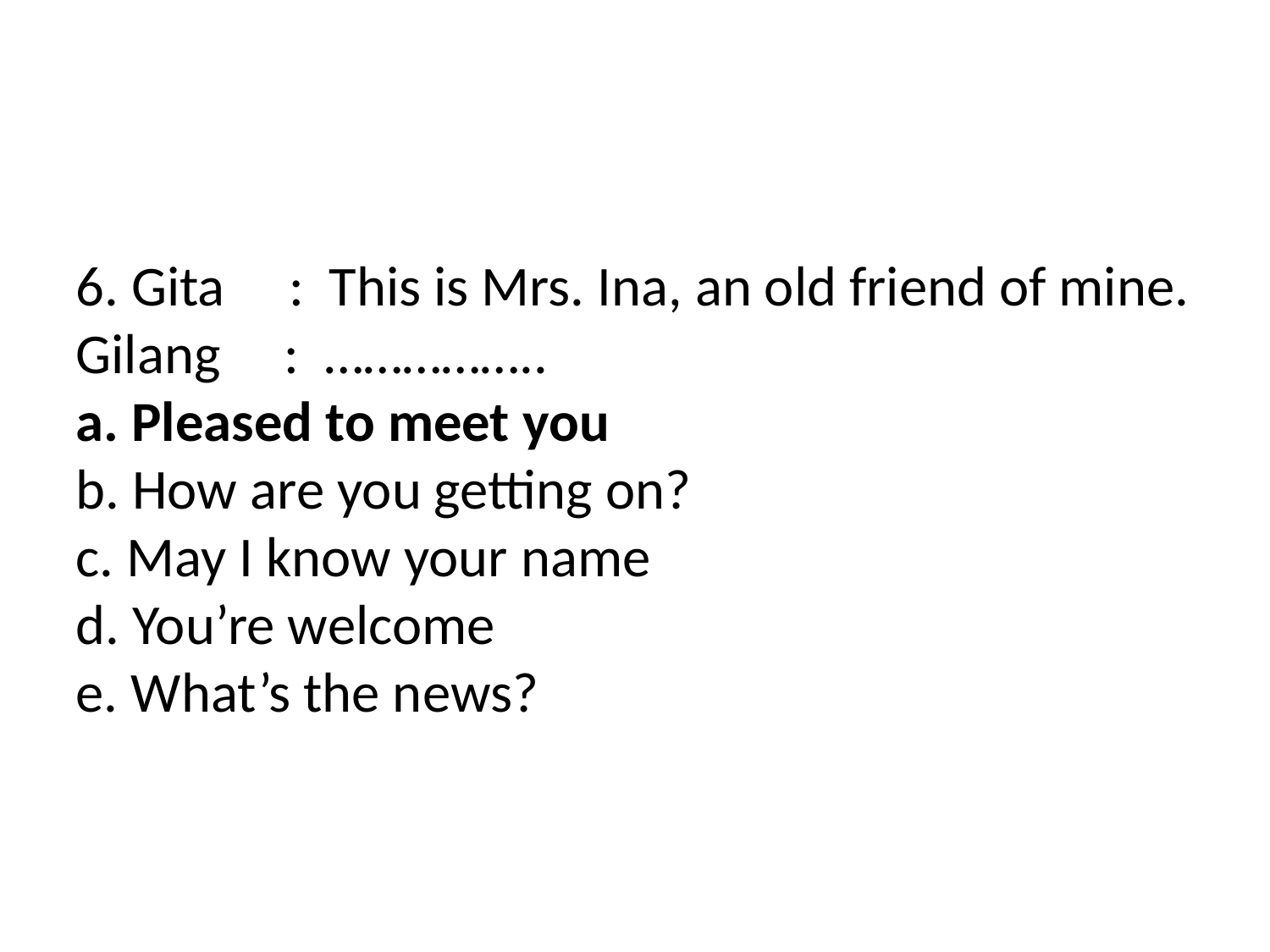

6. Gita     :  This is Mrs. Ina, an old friend of mine.
Gilang     :  ……………..
a. Pleased to meet you
b. How are you getting on?
c. May I know your name
d. You’re welcome
e. What’s the news?